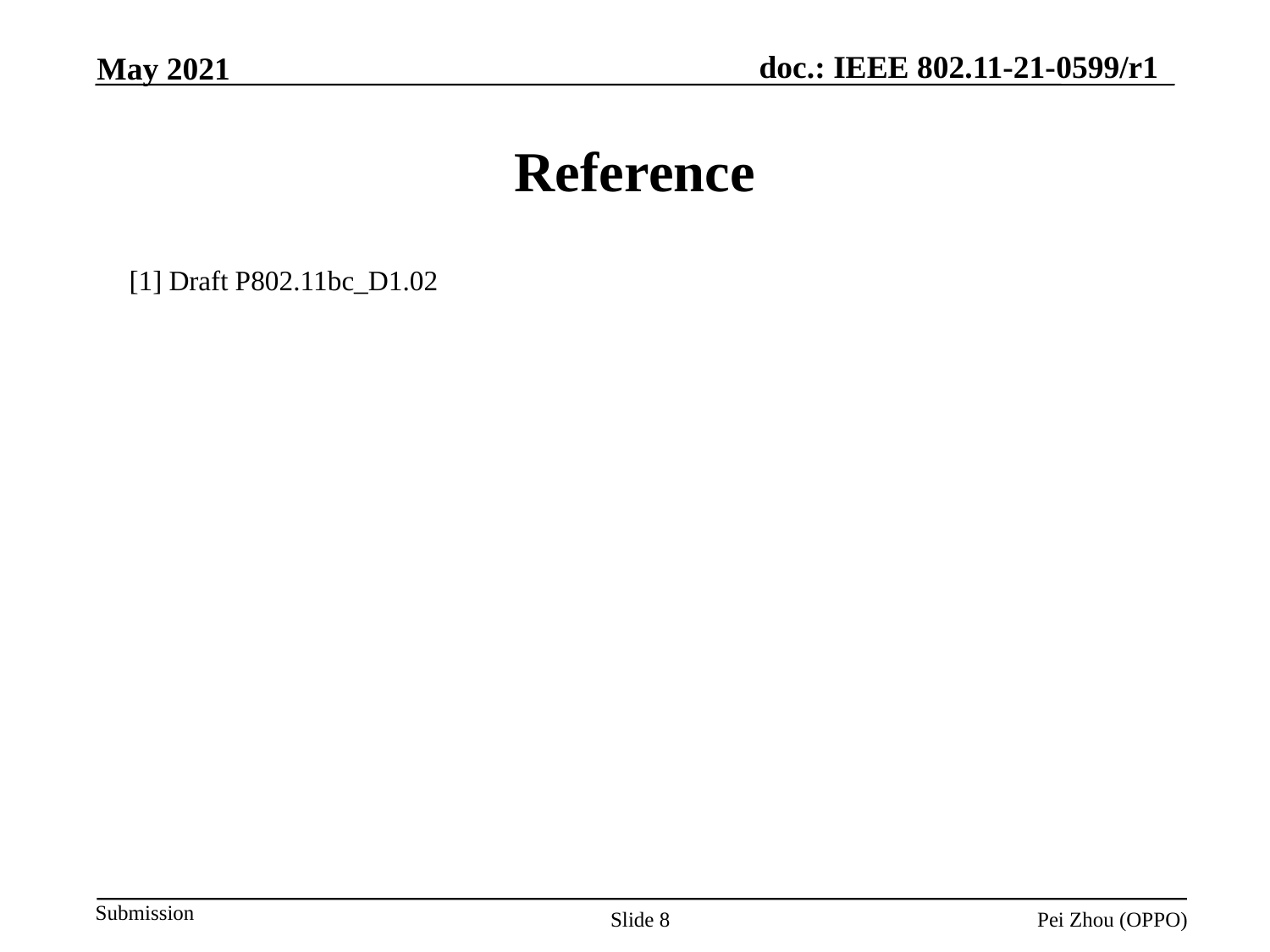

May 2021
# Reference
[1] Draft P802.11bc_D1.02

Slide 8
Pei Zhou (OPPO)